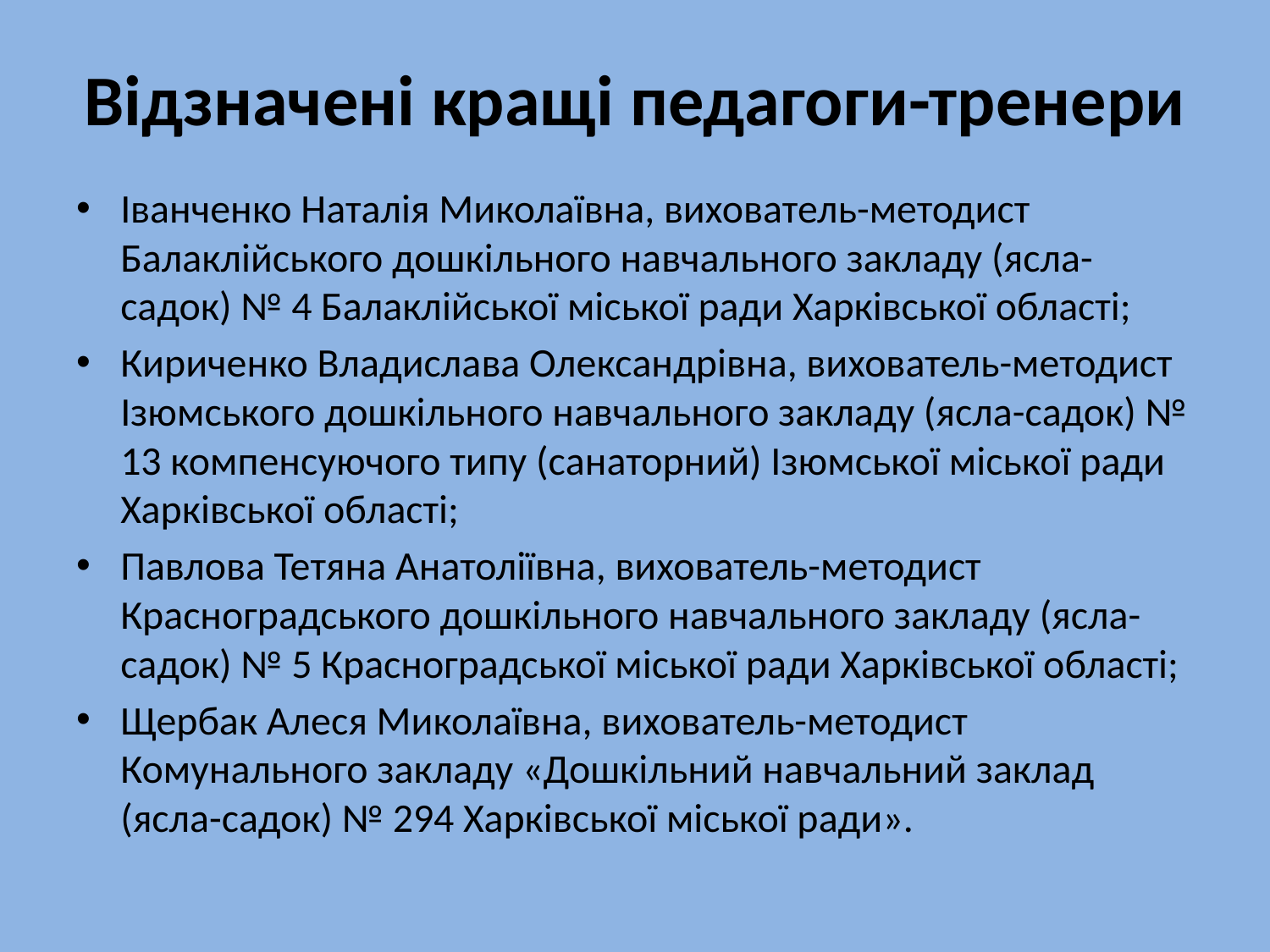

# Відзначені кращі педагоги-тренери
Іванченко Наталія Миколаївна, вихователь-методист Балаклійського дошкільного навчального закладу (ясла-садок) № 4 Балаклійської міської ради Харківської області;
Кириченко Владислава Олександрівна, вихователь-методист Ізюмського дошкільного навчального закладу (ясла-садок) № 13 компенсуючого типу (санаторний) Ізюмської міської ради Харківської області;
Павлова Тетяна Анатоліївна, вихователь-методист Красноградського дошкільного навчального закладу (ясла-садок) № 5 Красноградської міської ради Харківської області;
Щербак Алеся Миколаївна, вихователь-методист Комунального закладу «Дошкільний навчальний заклад (ясла-садок) № 294 Харківської міської ради».